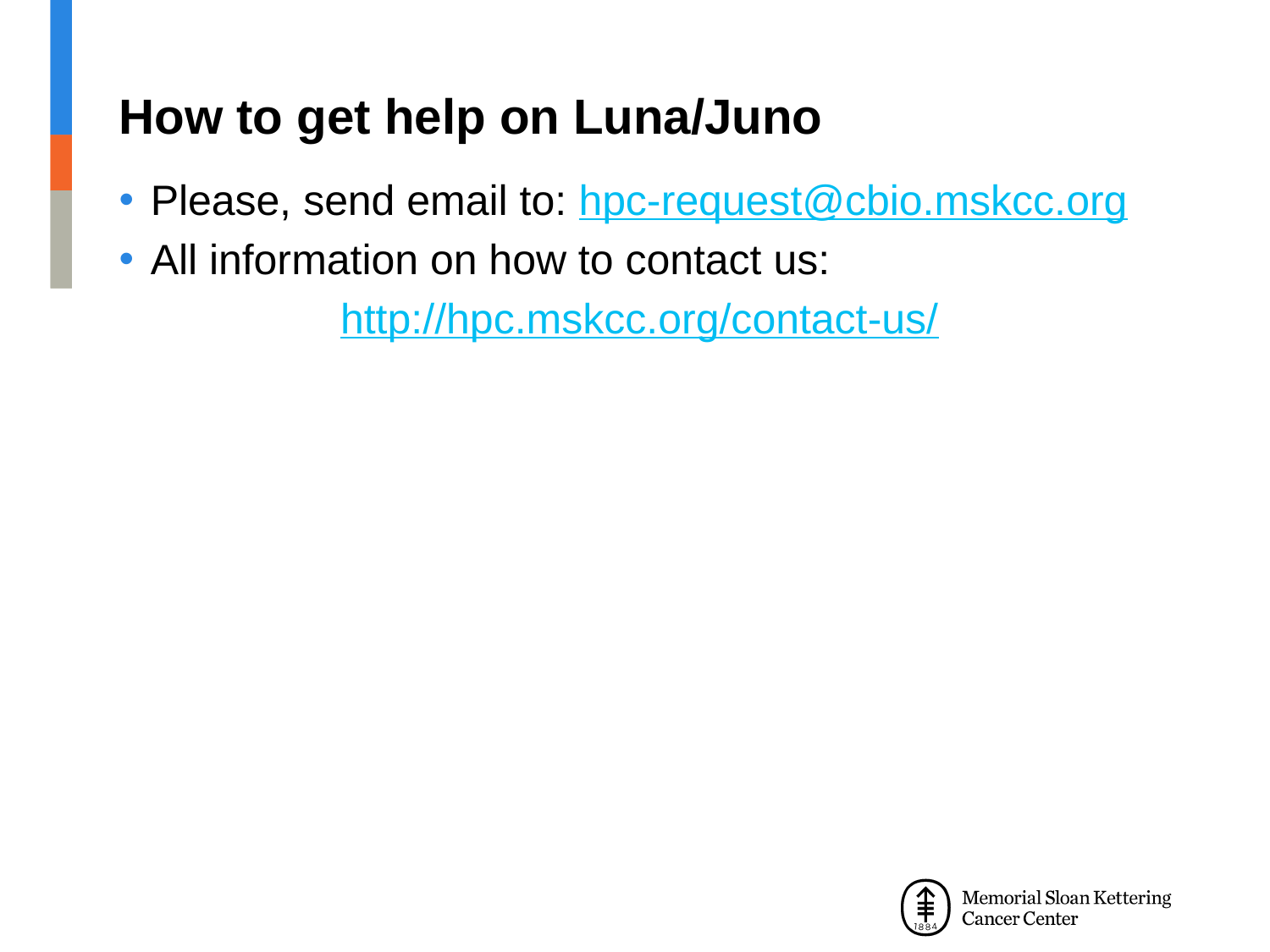

# How to get help on Luna/Juno
Please, send email to: hpc-request@cbio.mskcc.org
All information on how to contact us:
http://hpc.mskcc.org/contact-us/